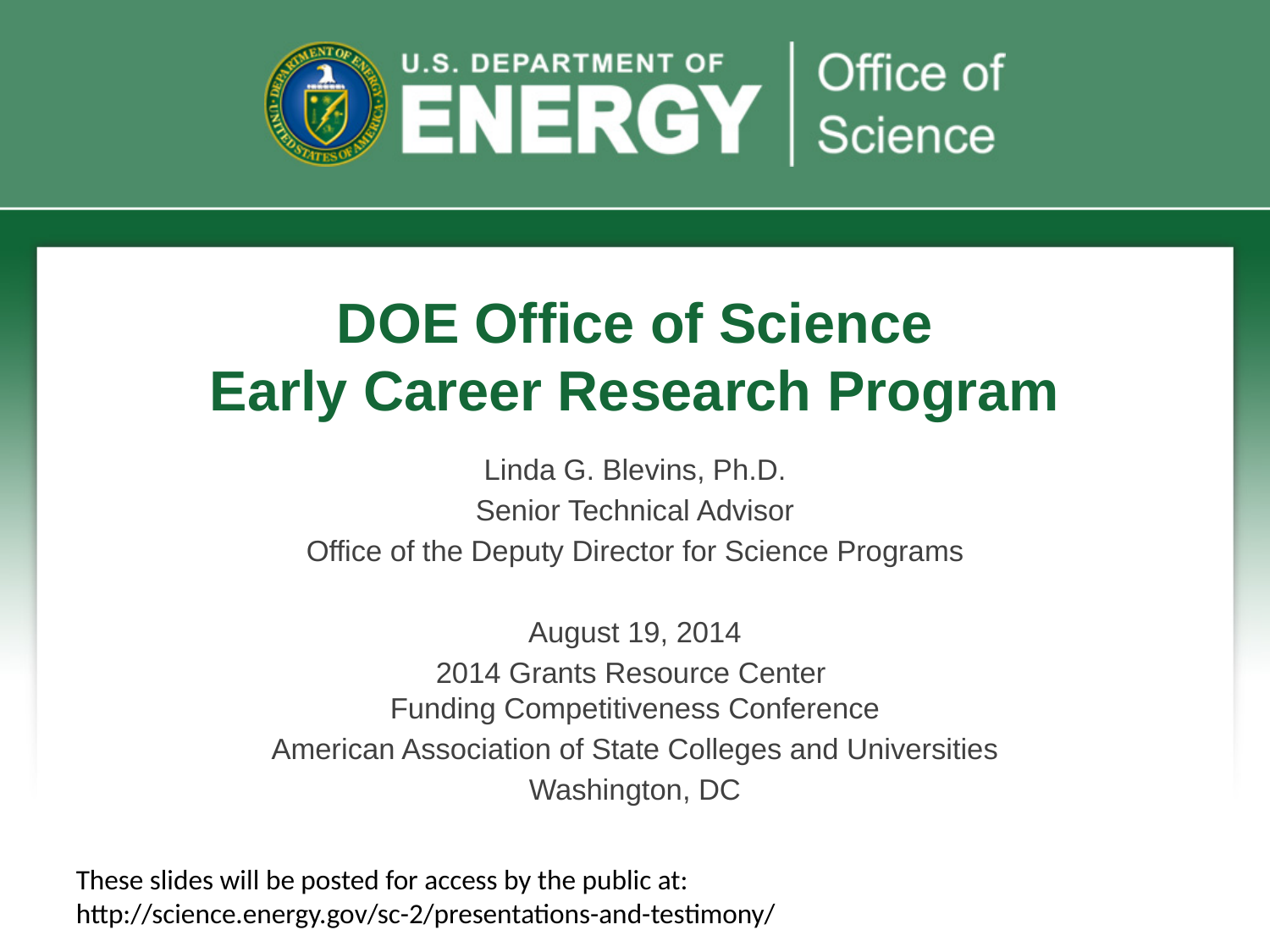

# DOE Office of Science Early Career Research Program
Linda G. Blevins, Ph.D.
Senior Technical Advisor
Office of the Deputy Director for Science Programs

August 19, 2014
2014 Grants Resource Center
Funding Competitiveness Conference
American Association of State Colleges and Universities
Washington, DC

These slides will be posted for access by the public at:
http://science.energy.gov/sc-2/presentations-and-testimony/